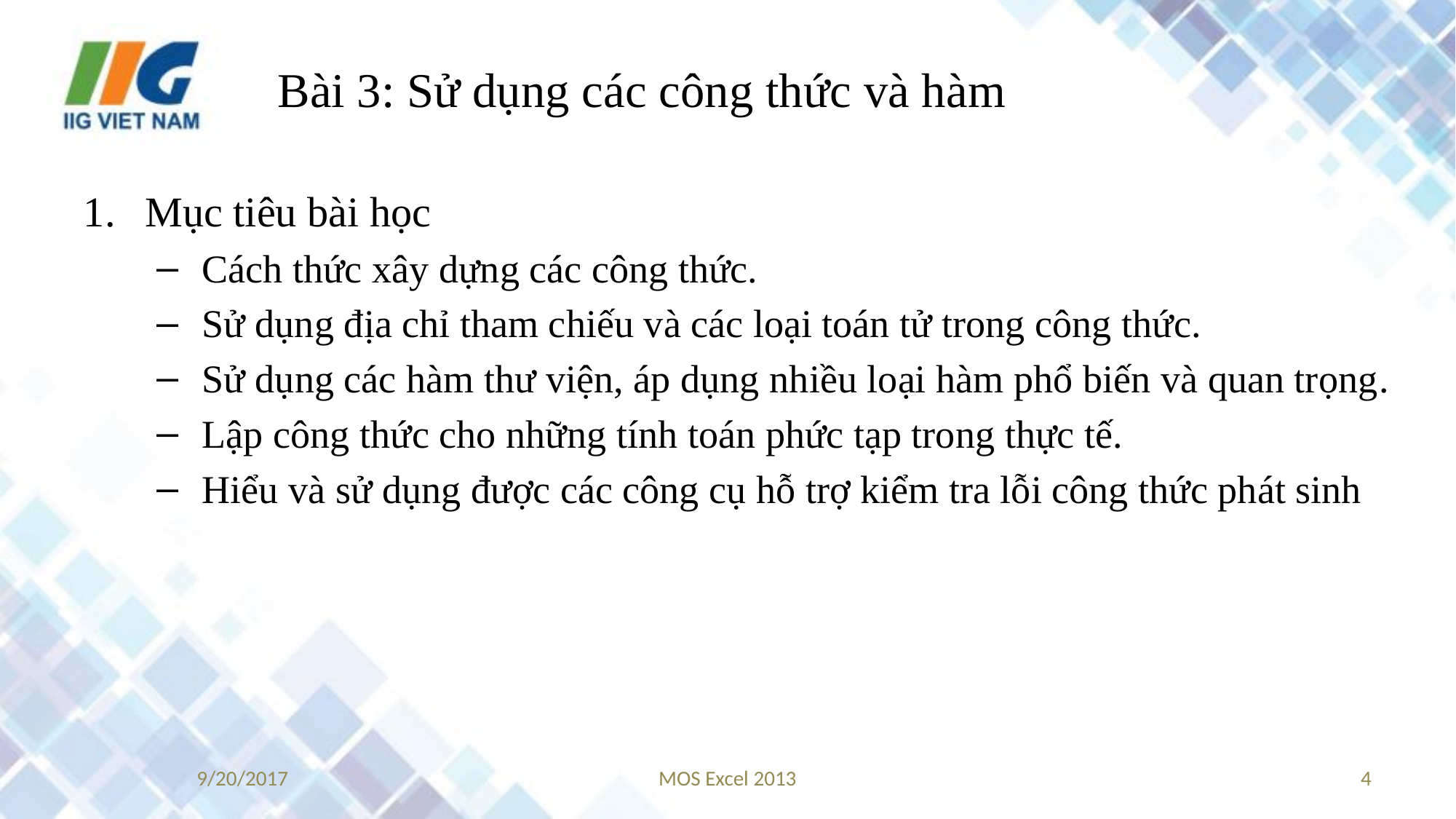

# Bài 3: Sử dụng các công thức và hàm
Mục tiêu bài học
Cách thức xây dựng các công thức.
Sử dụng địa chỉ tham chiếu và các loại toán tử trong công thức.
Sử dụng các hàm thư viện, áp dụng nhiều loại hàm phổ biến và quan trọng.
Lập công thức cho những tính toán phức tạp trong thực tế.
Hiểu và sử dụng được các công cụ hỗ trợ kiểm tra lỗi công thức phát sinh

9/20/2017
MOS Excel 2013
4